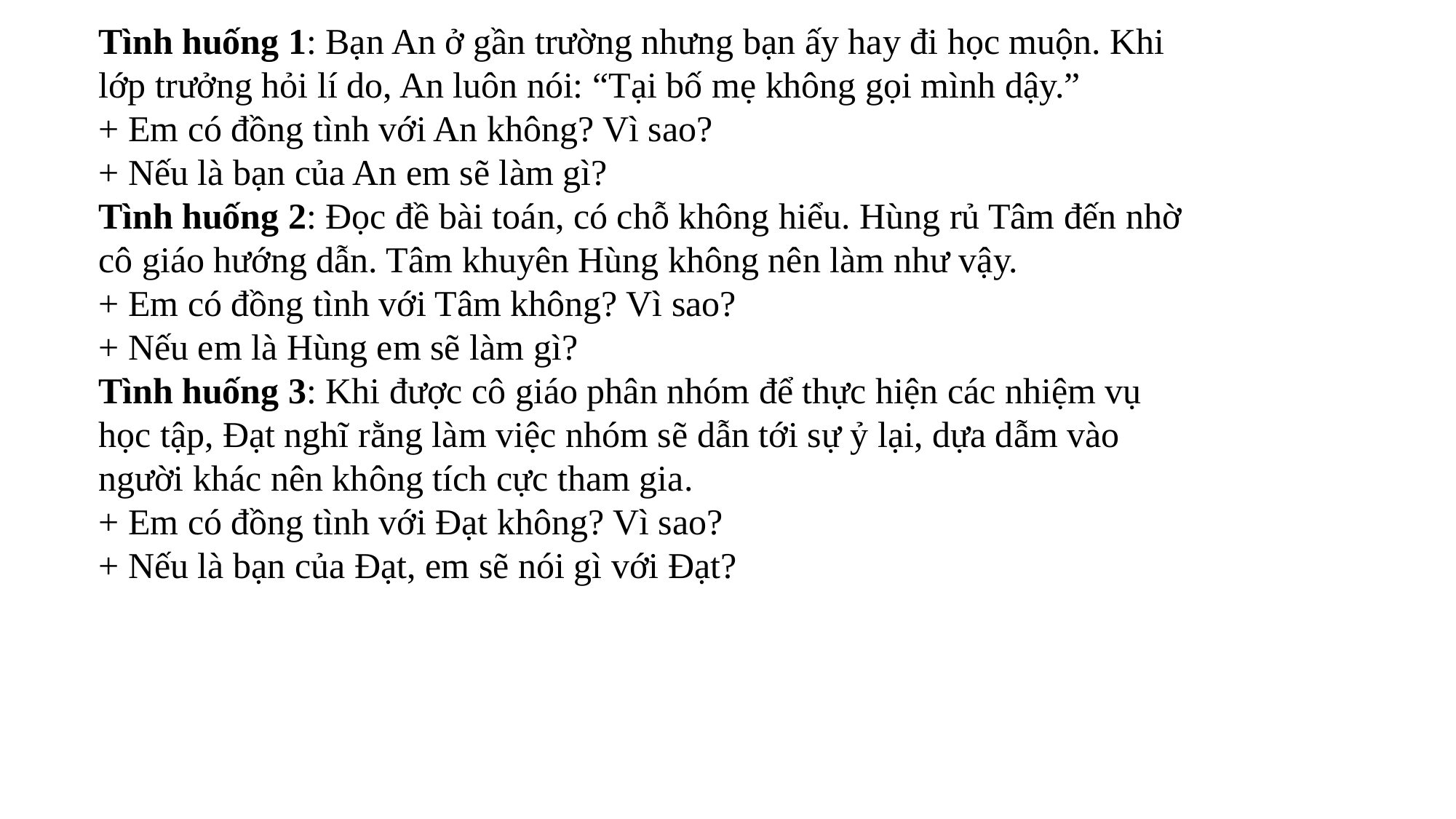

Tình huống 1: Bạn An ở gần trường nhưng bạn ấy hay đi học muộn. Khi lớp trưởng hỏi lí do, An luôn nói: “Tại bố mẹ không gọi mình dậy.”
+ Em có đồng tình với An không? Vì sao?
+ Nếu là bạn của An em sẽ làm gì?
Tình huống 2: Đọc đề bài toán, có chỗ không hiểu. Hùng rủ Tâm đến nhờ cô giáo hướng dẫn. Tâm khuyên Hùng không nên làm như vậy.
+ Em có đồng tình với Tâm không? Vì sao?
+ Nếu em là Hùng em sẽ làm gì?
Tình huống 3: Khi được cô giáo phân nhóm để thực hiện các nhiệm vụ học tập, Đạt nghĩ rằng làm việc nhóm sẽ dẫn tới sự ỷ lại, dựa dẫm vào người khác nên không tích cực tham gia.
+ Em có đồng tình với Đạt không? Vì sao?
+ Nếu là bạn của Đạt, em sẽ nói gì với Đạt?